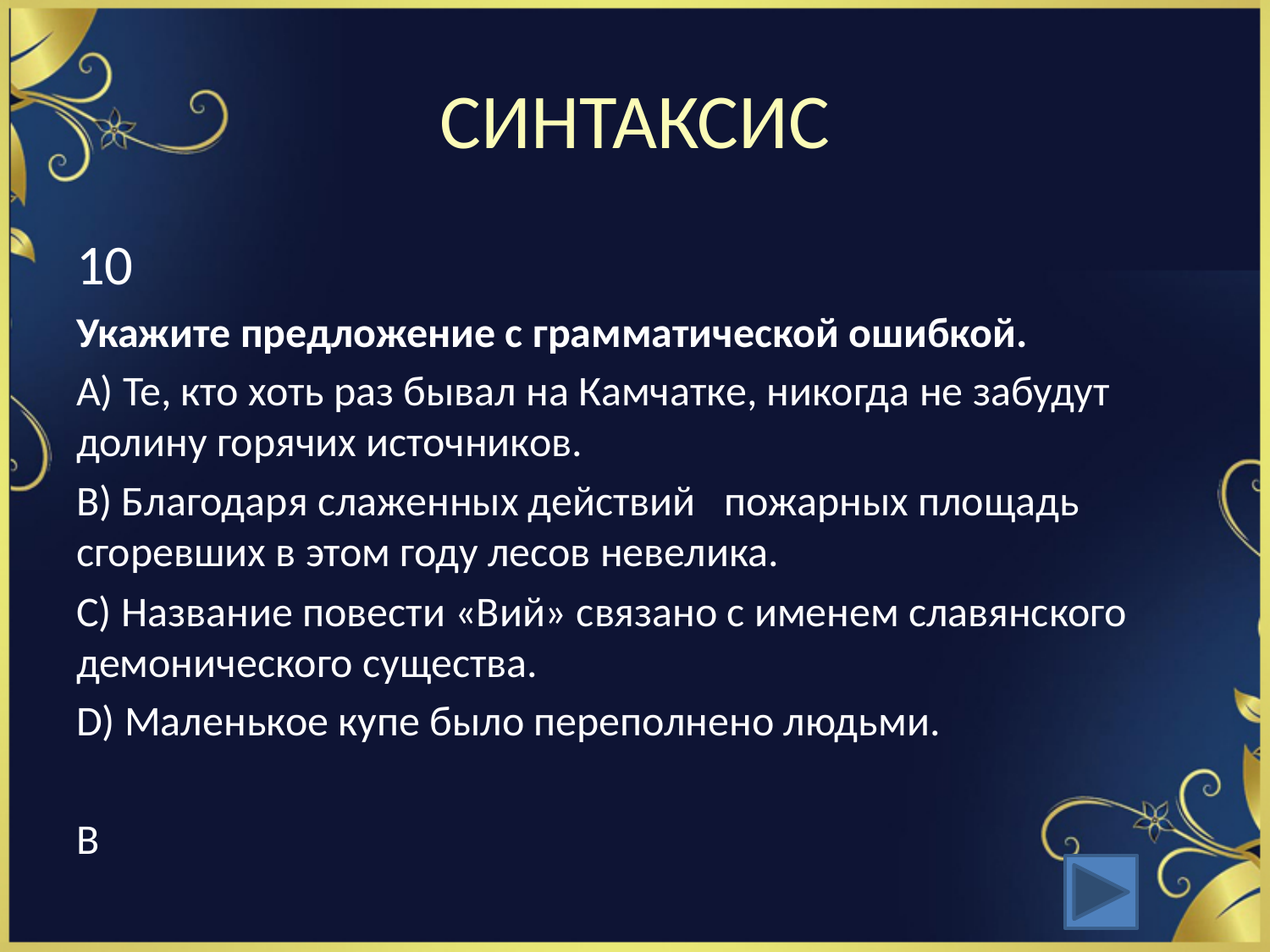

# СИНТАКСИС
10
Укажите предложение с грамматической ошибкой.
А) Те, кто хоть раз бывал на Камчатке, никогда не забудут долину горячих источников.
В) Благодаря слаженных действий   пожарных площадь сгоревших в этом году лесов невелика.
С) Название повести «Вий» связано с именем славянского демонического существа.
D) Маленькое купе было переполнено людьми.

В